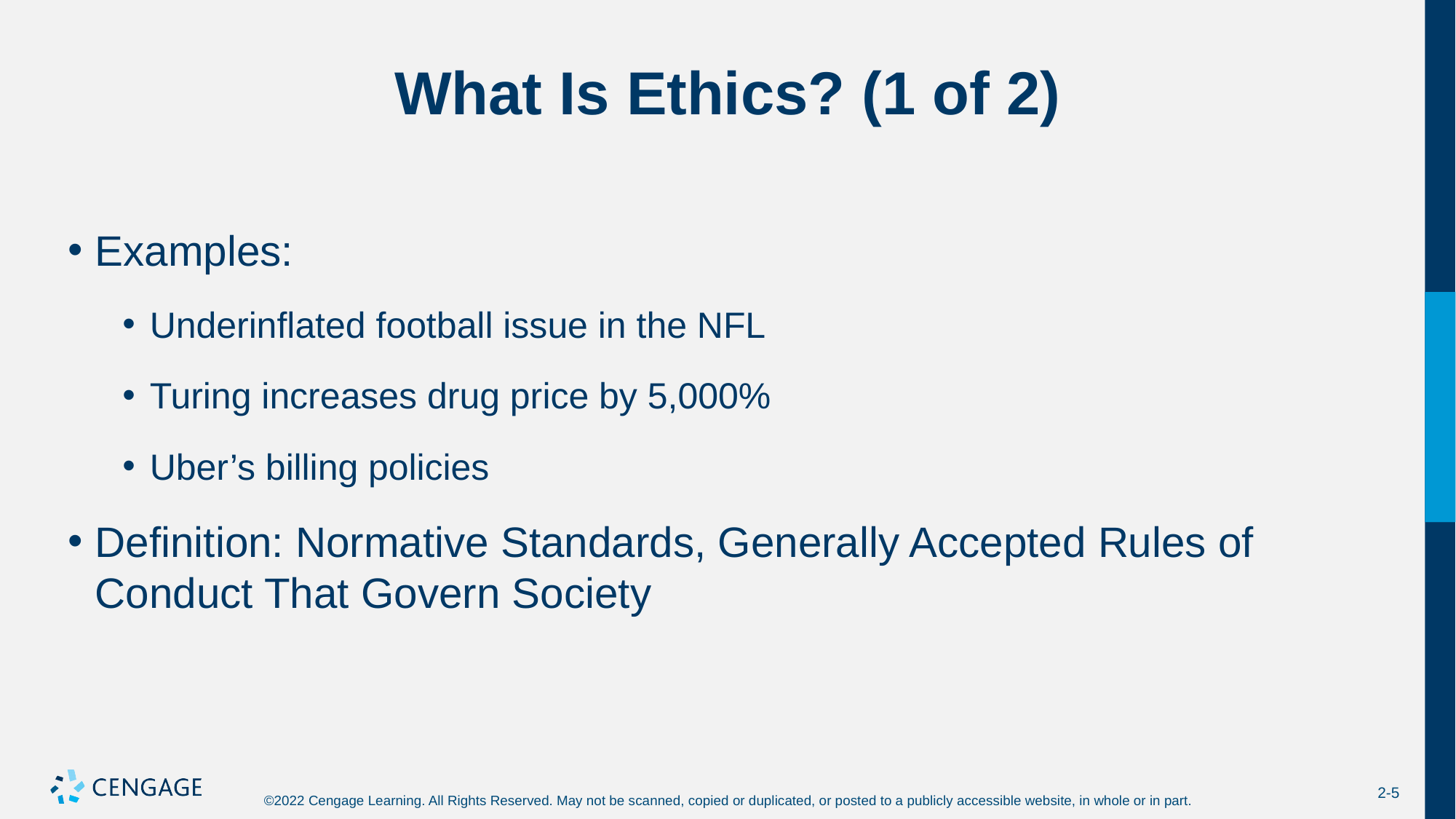

# What Is Ethics? (1 of 2)
Examples:
Underinflated football issue in the NFL
Turing increases drug price by 5,000%
Uber’s billing policies
Definition: Normative Standards, Generally Accepted Rules of Conduct That Govern Society